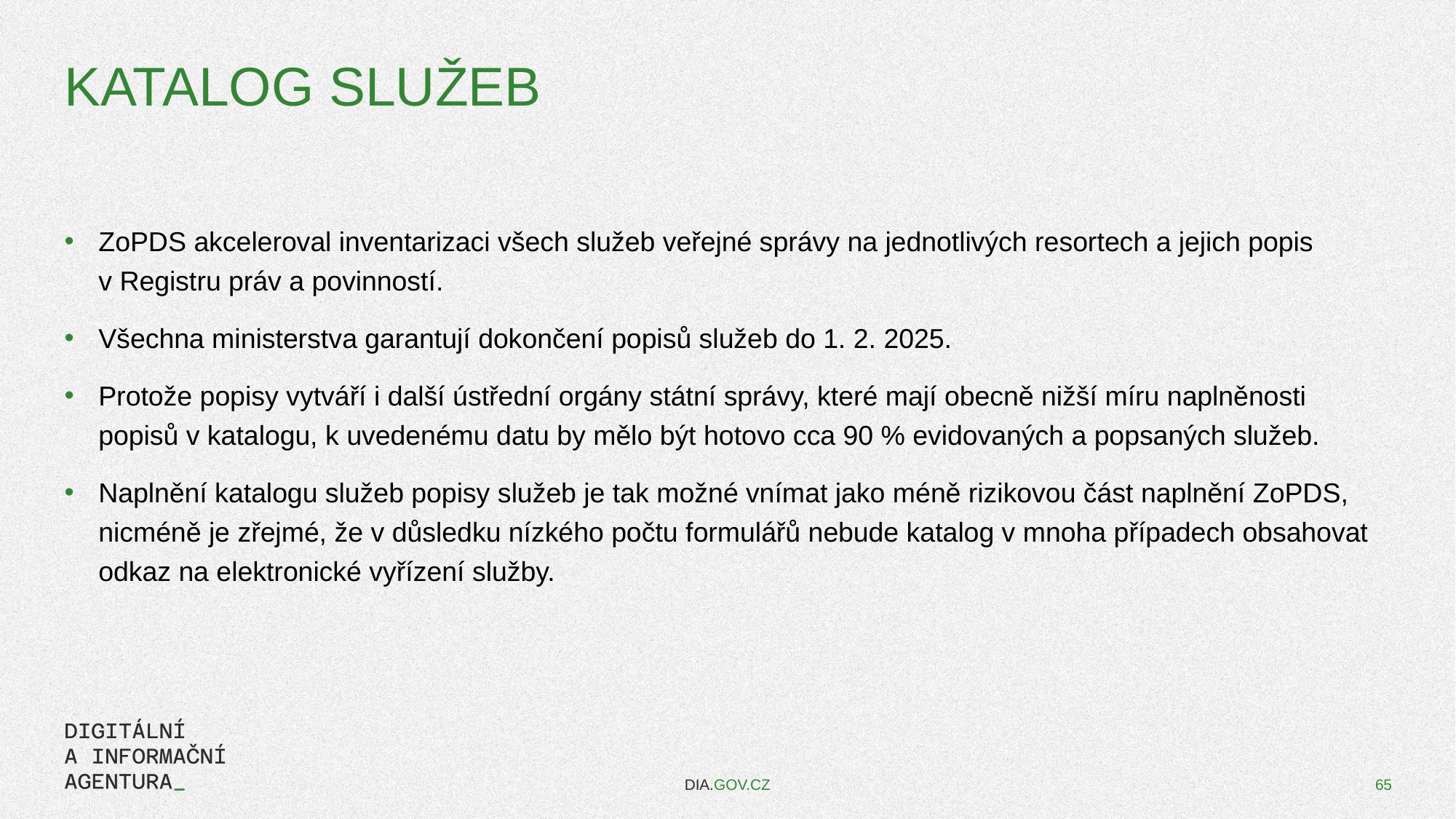

# Katalog služeb
ZoPDS akceleroval inventarizaci všech služeb veřejné správy na jednotlivých resortech a jejich popis v Registru práv a povinností.
Všechna ministerstva garantují dokončení popisů služeb do 1. 2. 2025.
Protože popisy vytváří i další ústřední orgány státní správy, které mají obecně nižší míru naplněnosti popisů v katalogu, k uvedenému datu by mělo být hotovo cca 90 % evidovaných a popsaných služeb.
Naplnění katalogu služeb popisy služeb je tak možné vnímat jako méně rizikovou část naplnění ZoPDS, nicméně je zřejmé, že v důsledku nízkého počtu formulářů nebude katalog v mnoha případech obsahovat odkaz na elektronické vyřízení služby.

DIA.GOV.CZ
65